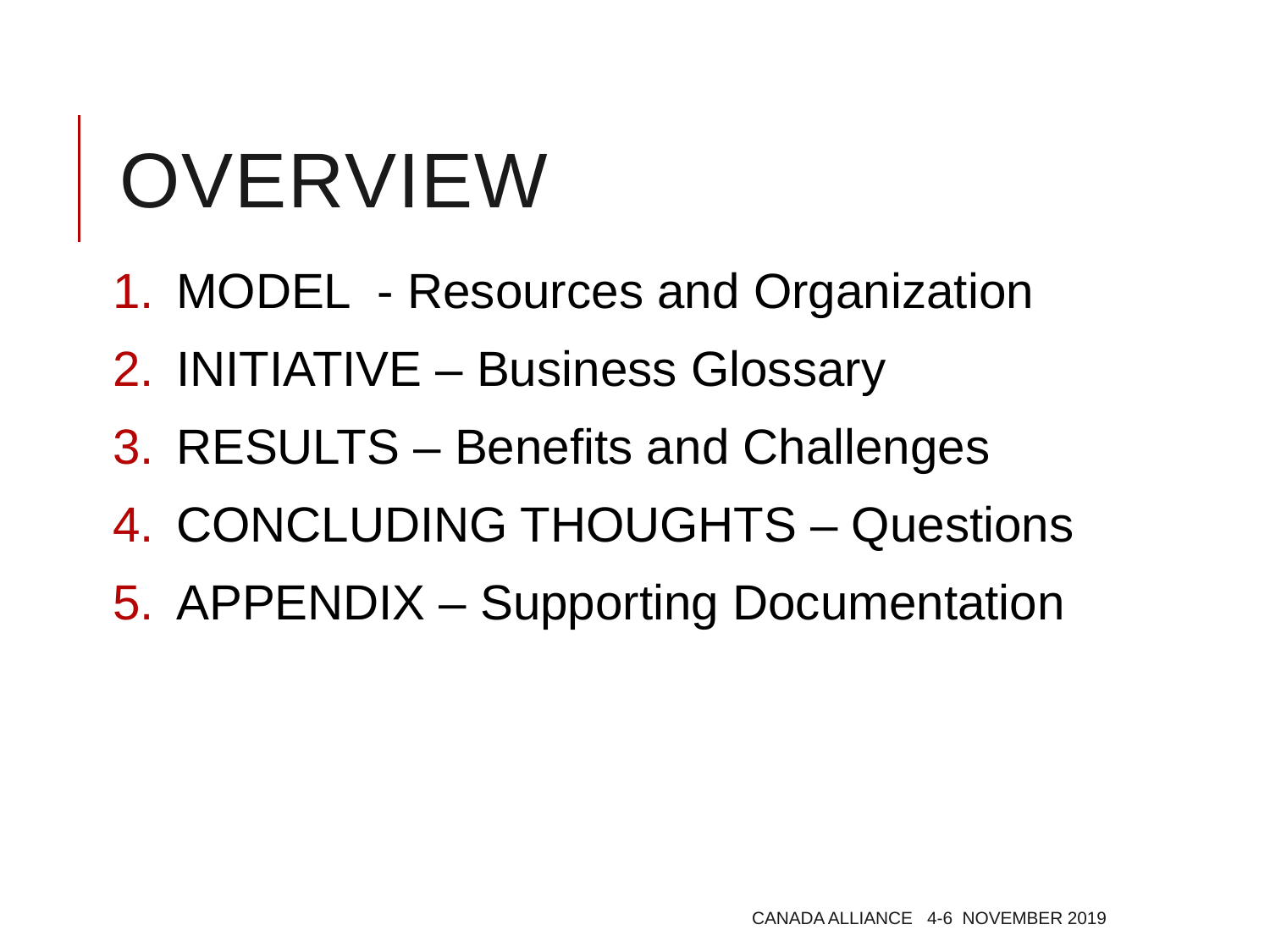

# Overview
MODEL  - Resources and Organization
INITIATIVE – Business Glossary
RESULTS – Benefits and Challenges
CONCLUDING THOUGHTS – Questions
APPENDIX – Supporting Documentation
Canada Alliance   4-6  November 2019